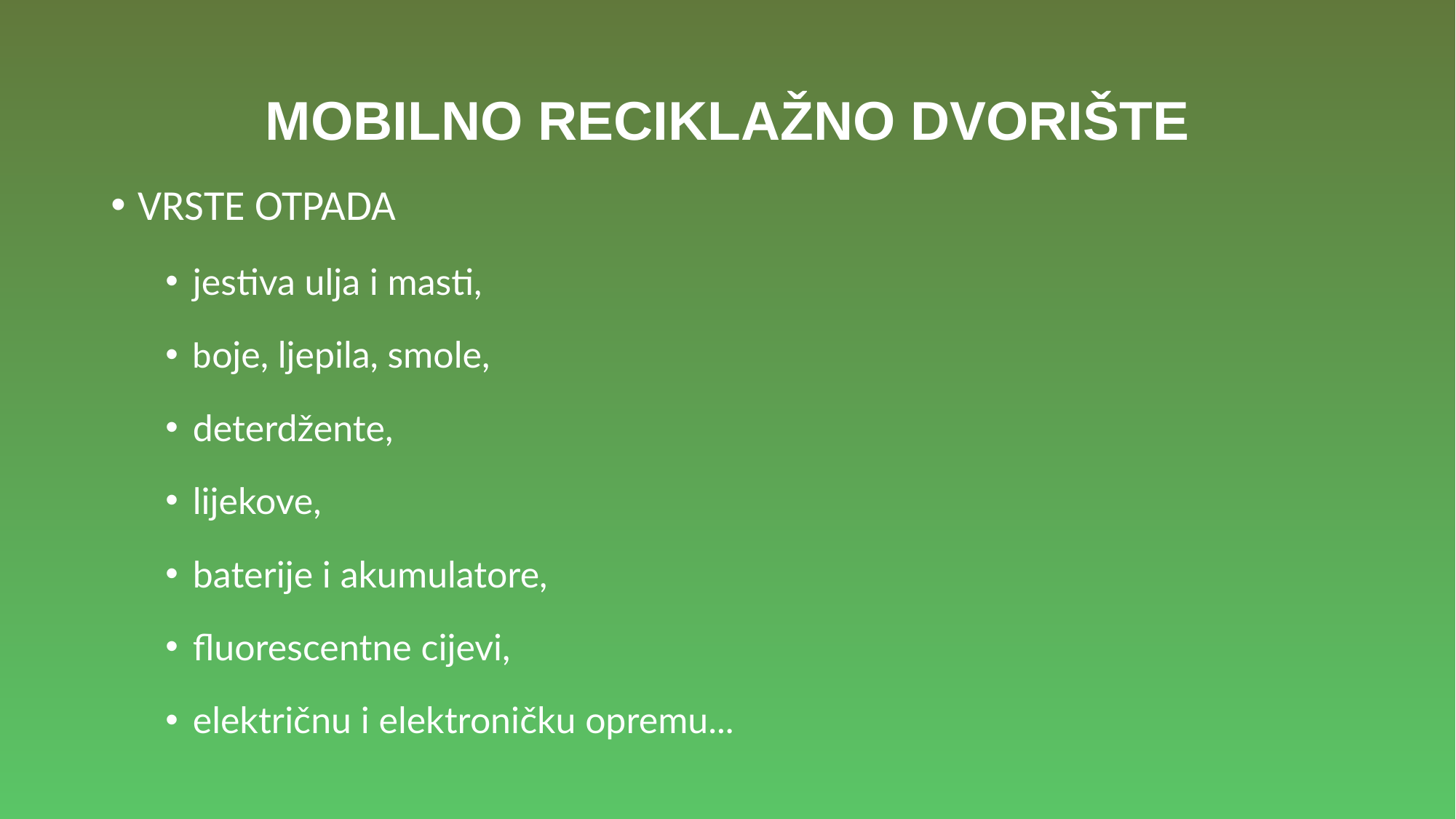

# MOBILNO RECIKLAŽNO DVORIŠTE
VRSTE OTPADA
jestiva ulja i masti,
boje, ljepila, smole,
deterdžente,
lijekove,
baterije i akumulatore,
fluorescentne cijevi,
električnu i elektroničku opremu...